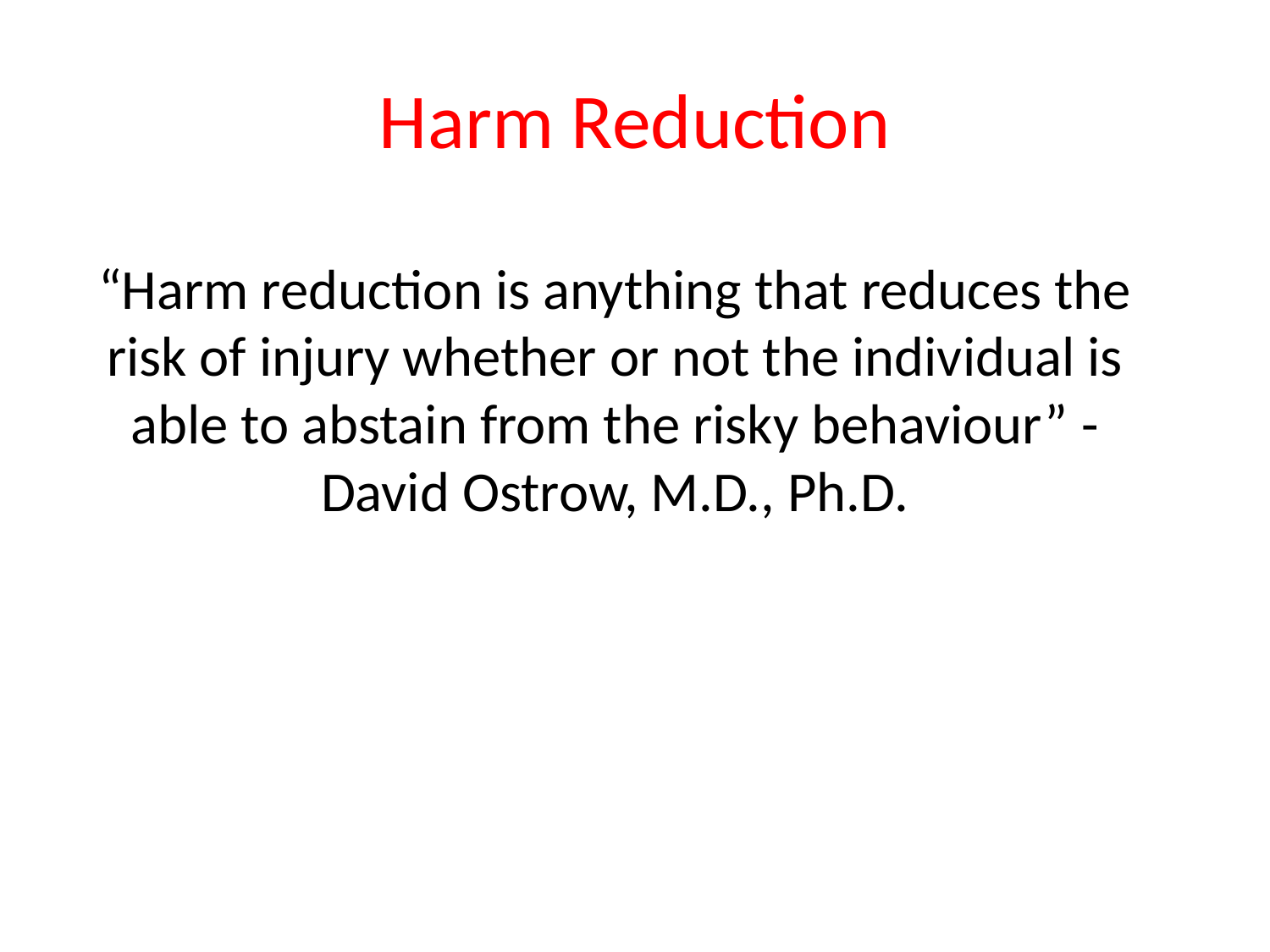

# Harm Reduction
“Harm reduction is anything that reduces the risk of injury whether or not the individual is able to abstain from the risky behaviour” - David Ostrow, M.D., Ph.D.